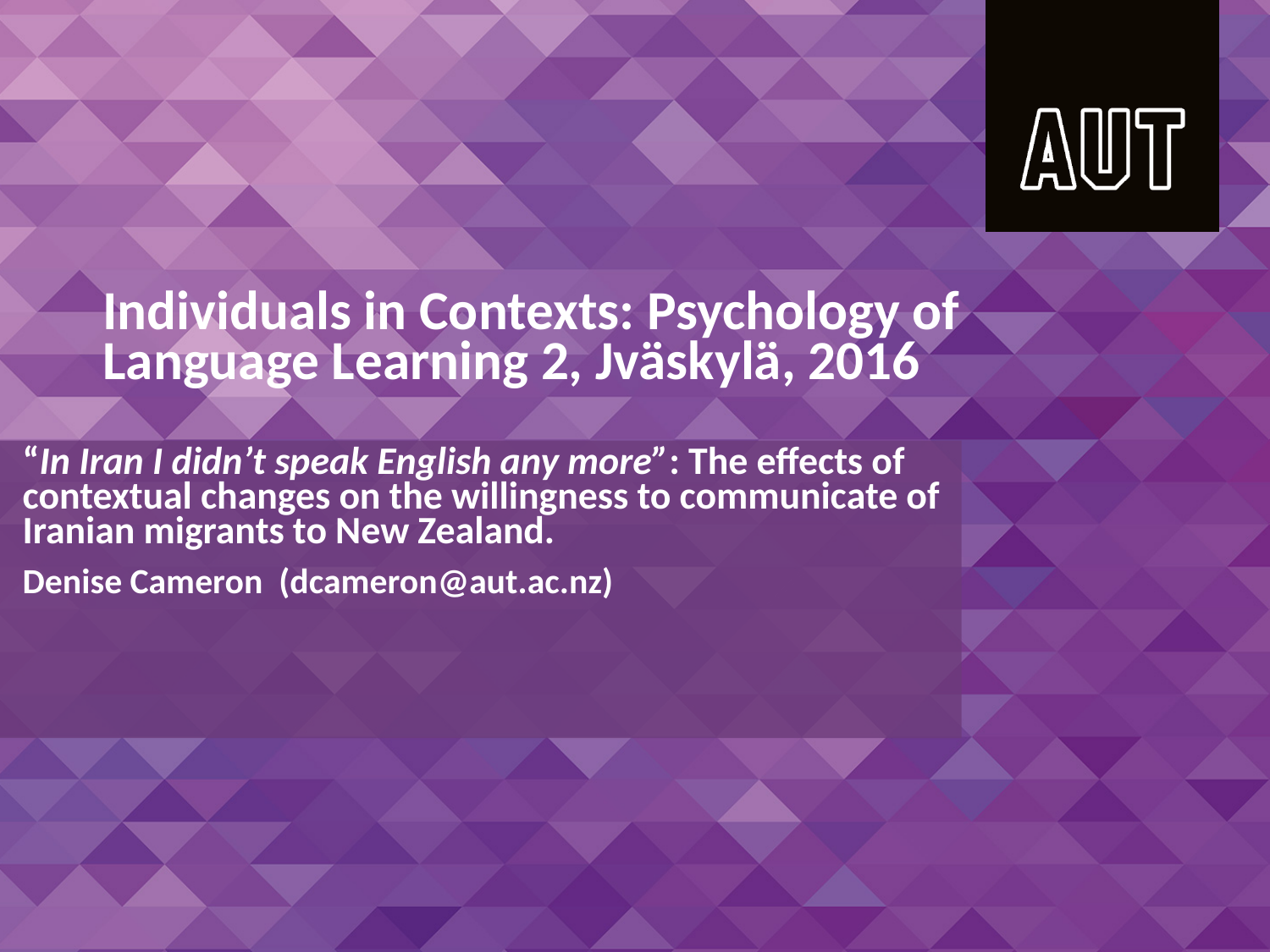

# Individuals in Contexts: Psychology of Language Learning 2, Jväskylä, 2016
“In Iran I didn’t speak English any more”: The effects of contextual changes on the willingness to communicate of Iranian migrants to New Zealand.
Denise Cameron  (dcameron@aut.ac.nz)